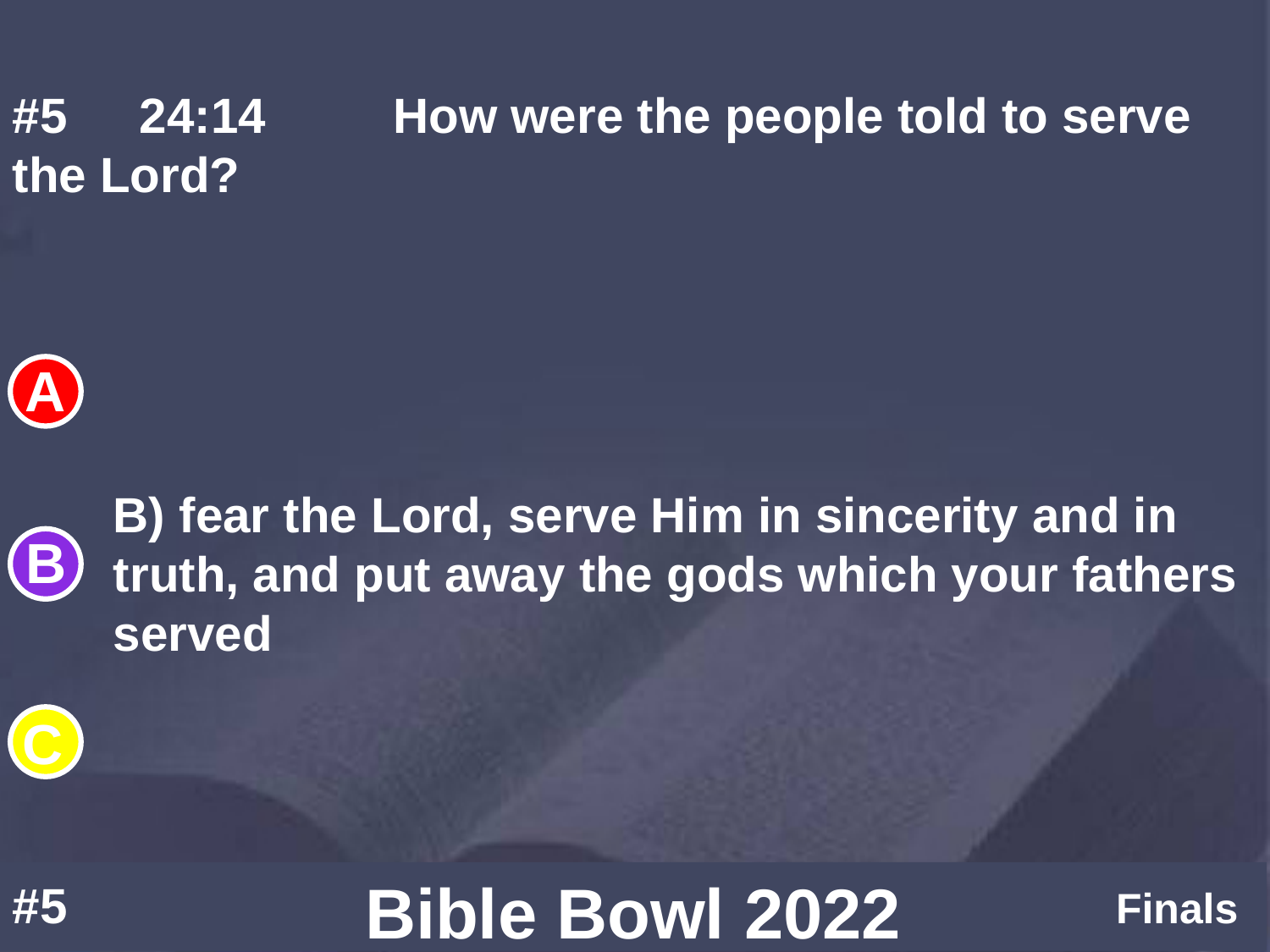

#5	24:14		How were the people told to serve the Lord?
B) fear the Lord, serve Him in sincerity and in truth, and put away the gods which your fathers served
#5